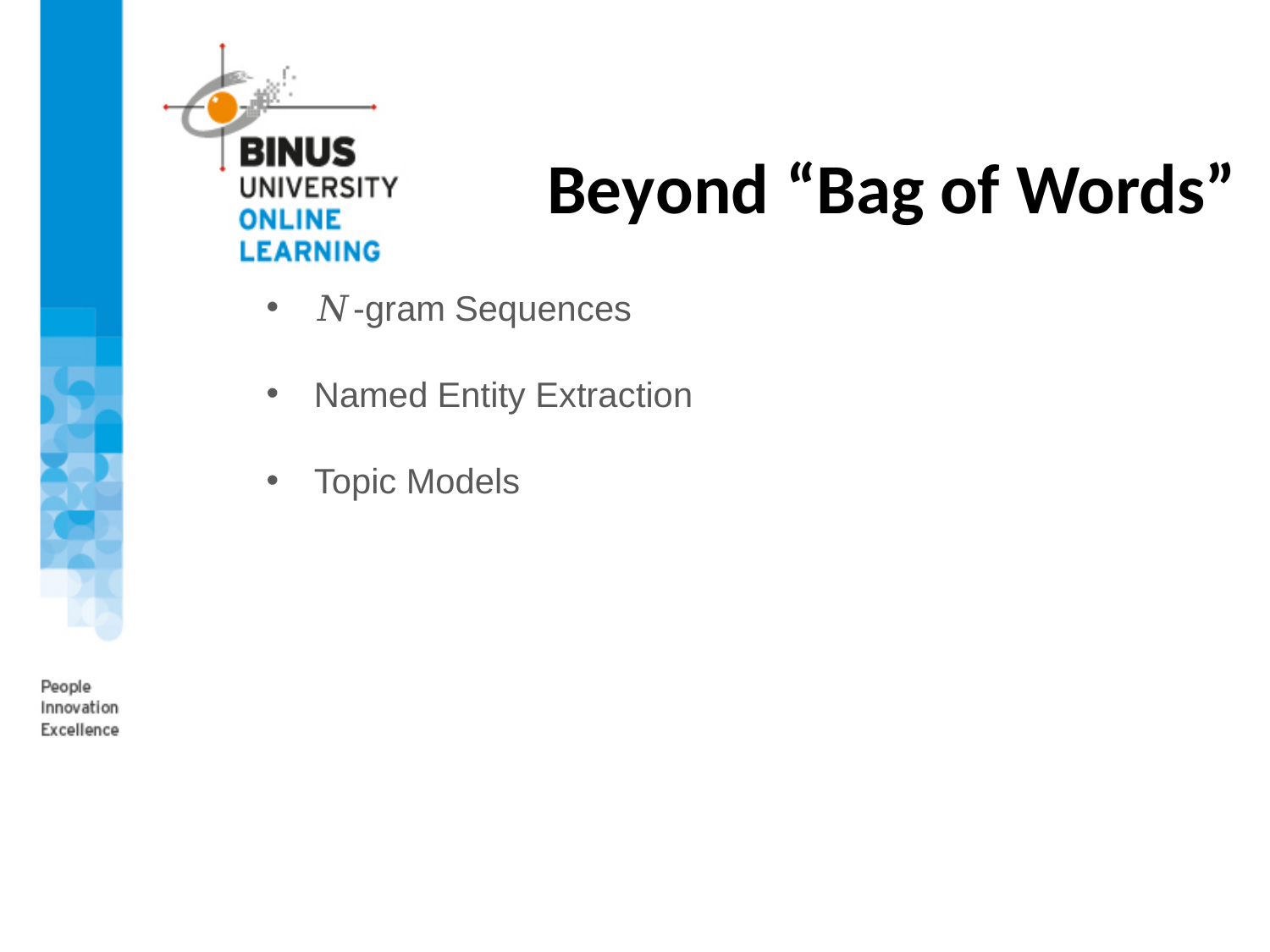

# Beyond “Bag of Words”
𝑁-gram Sequences

Named Entity Extraction

Topic Models